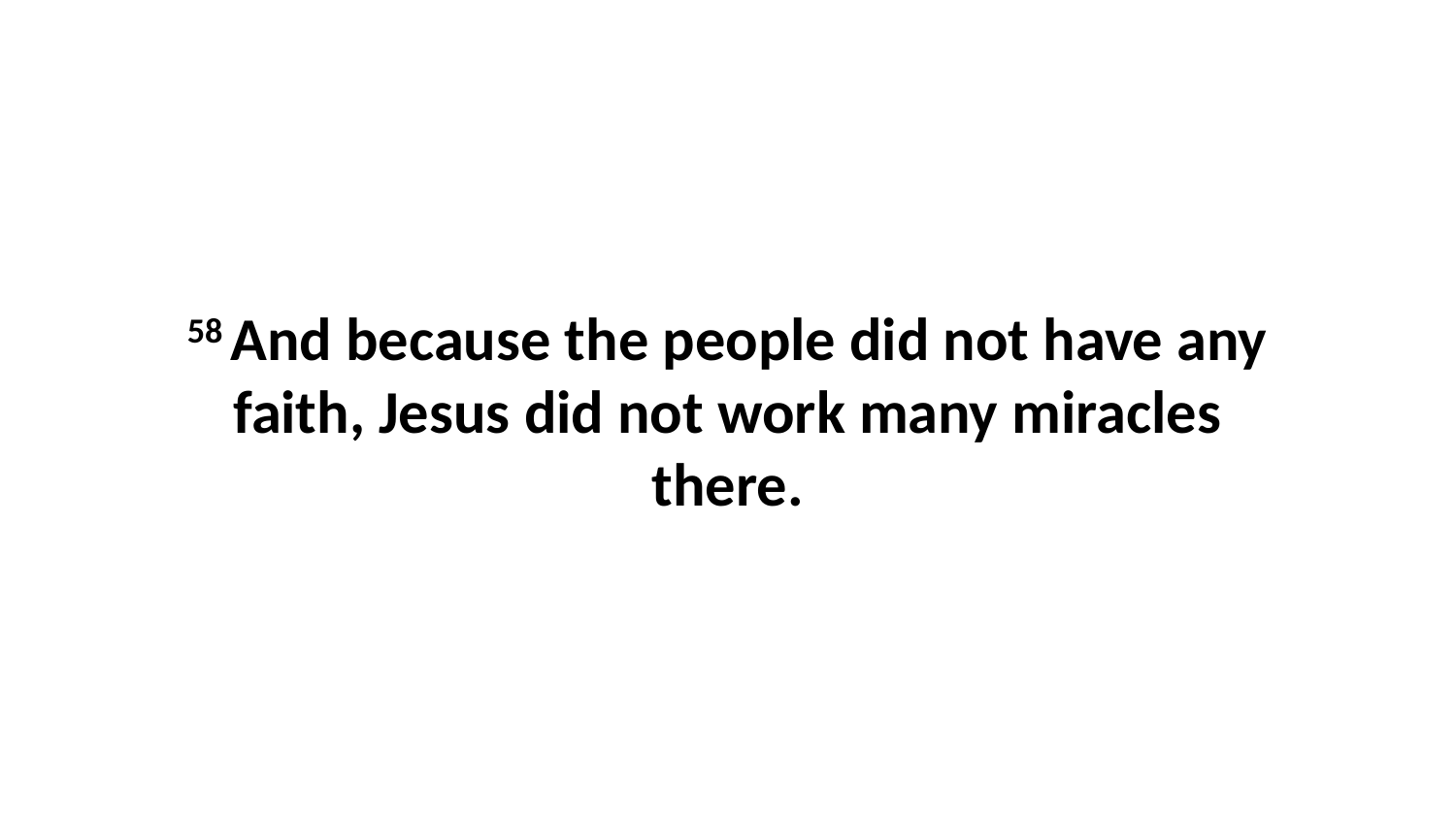

58 And because the people did not have any faith, Jesus did not work many miracles there.